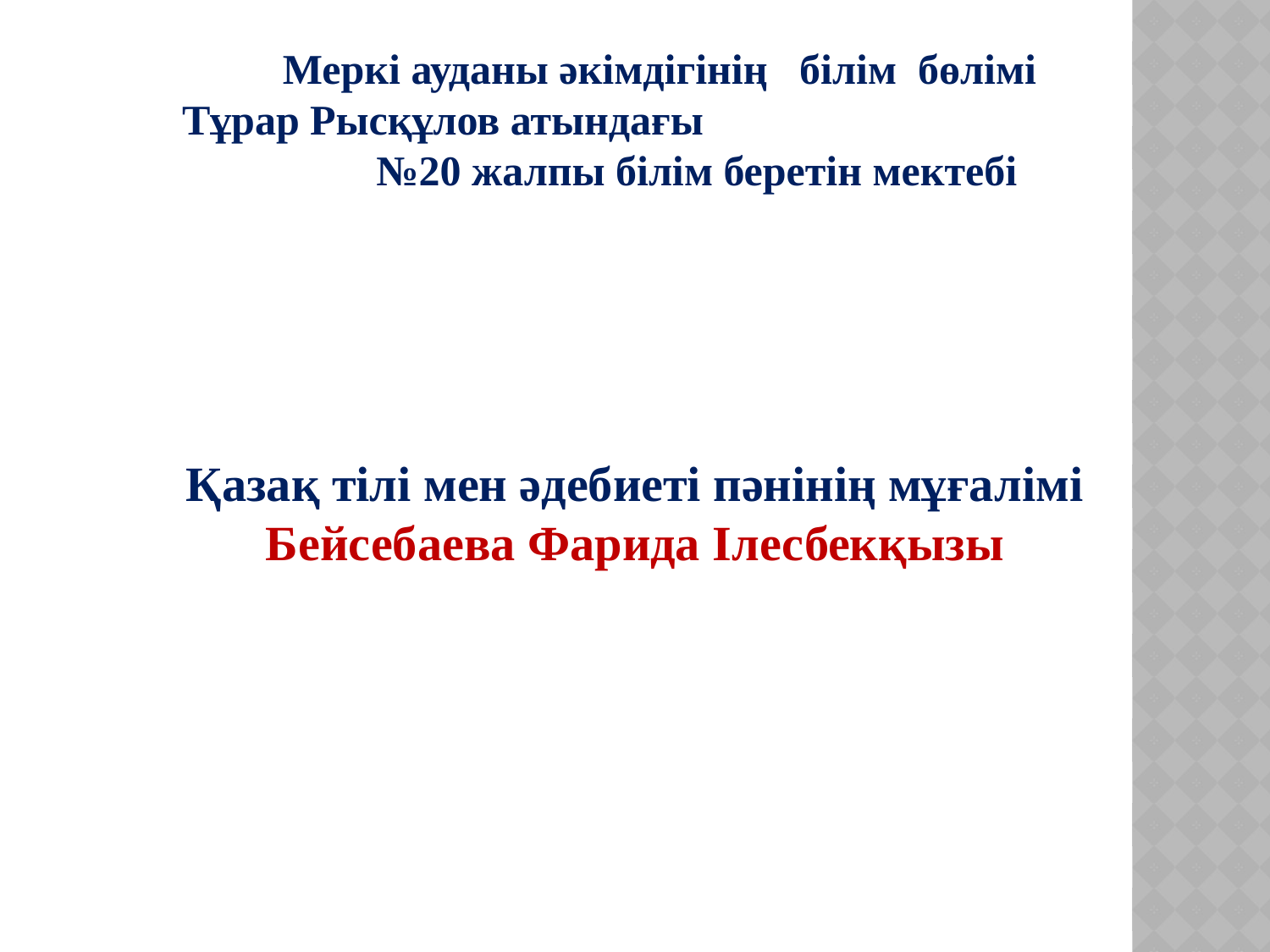

Меркі ауданы әкімдігінің   білім  бөлімі
Тұрар Рысқұлов атындағы                                                 №20 жалпы білім беретін мектебі
Қазақ тілі мен әдебиеті пәнінің мұғалімі Бейсебаева Фарида Ілесбекқызы